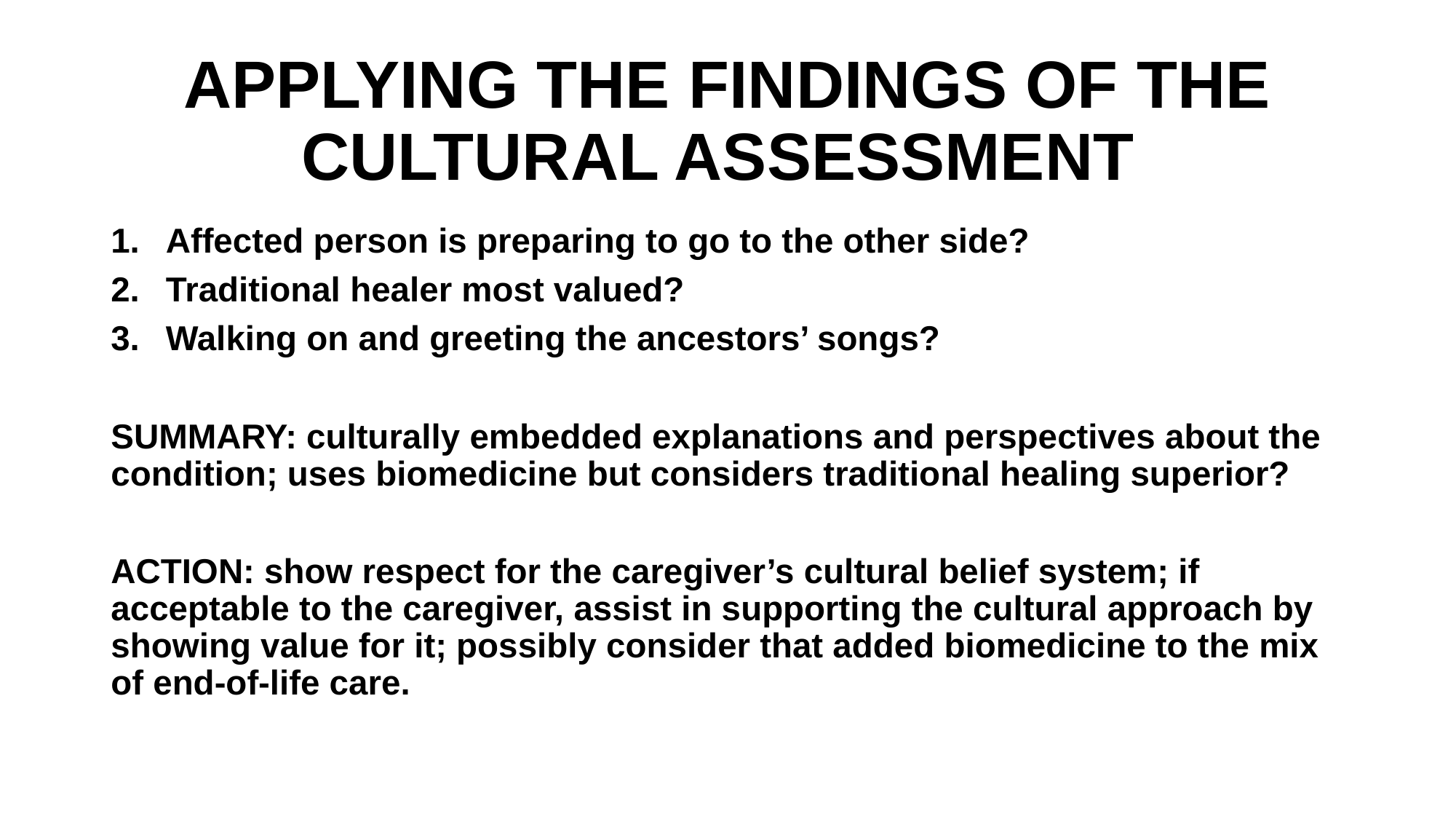

# APPLYING THE FINDINGS OF THE CULTURAL ASSESSMENT
Affected person is preparing to go to the other side?
Traditional healer most valued?
Walking on and greeting the ancestors’ songs?

SUMMARY: culturally embedded explanations and perspectives about the condition; uses biomedicine but considers traditional healing superior?

ACTION: show respect for the caregiver’s cultural belief system; if acceptable to the caregiver, assist in supporting the cultural approach by showing value for it; possibly consider that added biomedicine to the mix of end-of-life care.